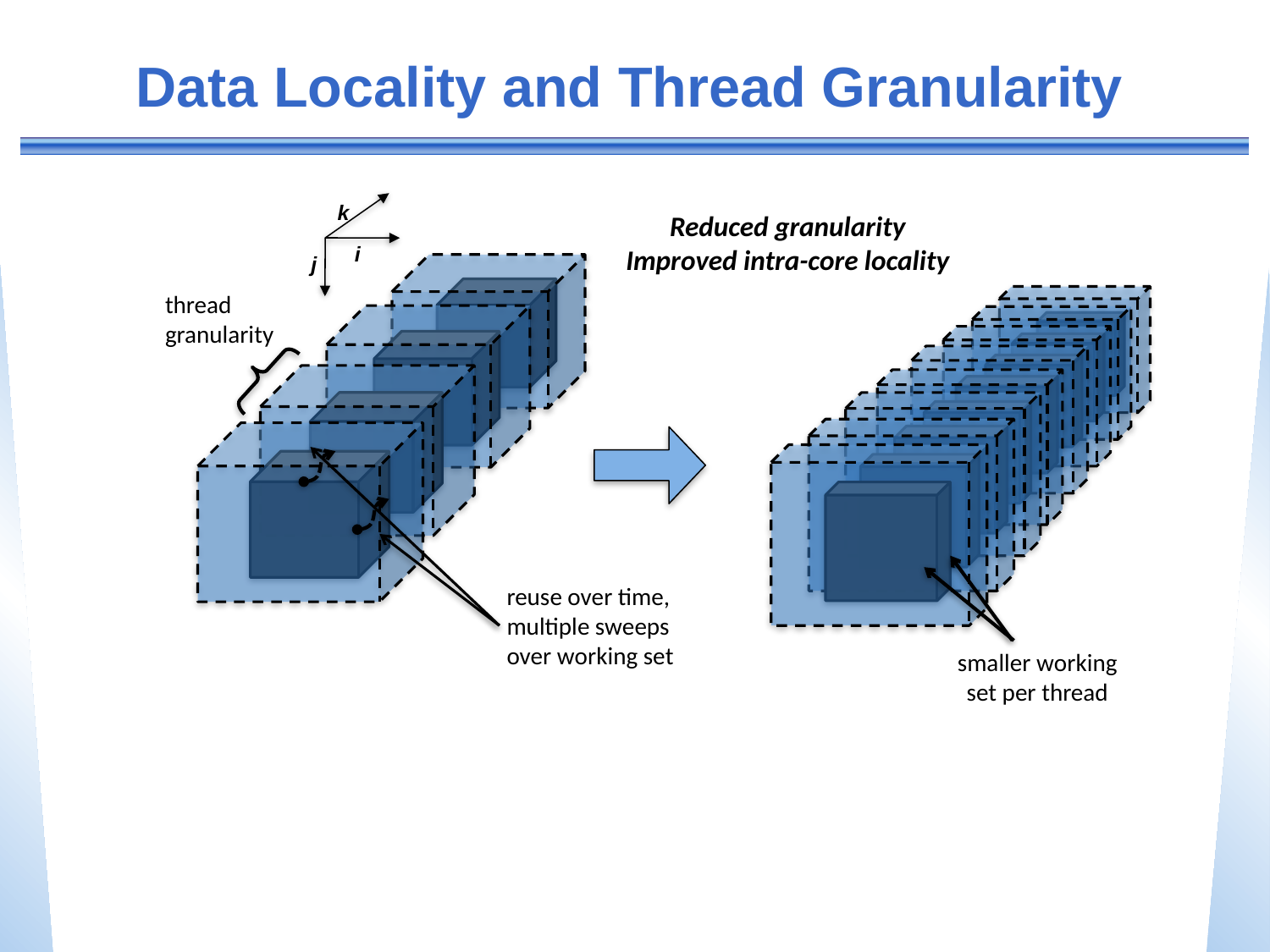

# Data Locality and Thread Granularity
k
i
j
Reduced granularity
Improved intra-core locality

reuse over time, multiple sweeps over working set
thread
granularity

smaller working set per thread